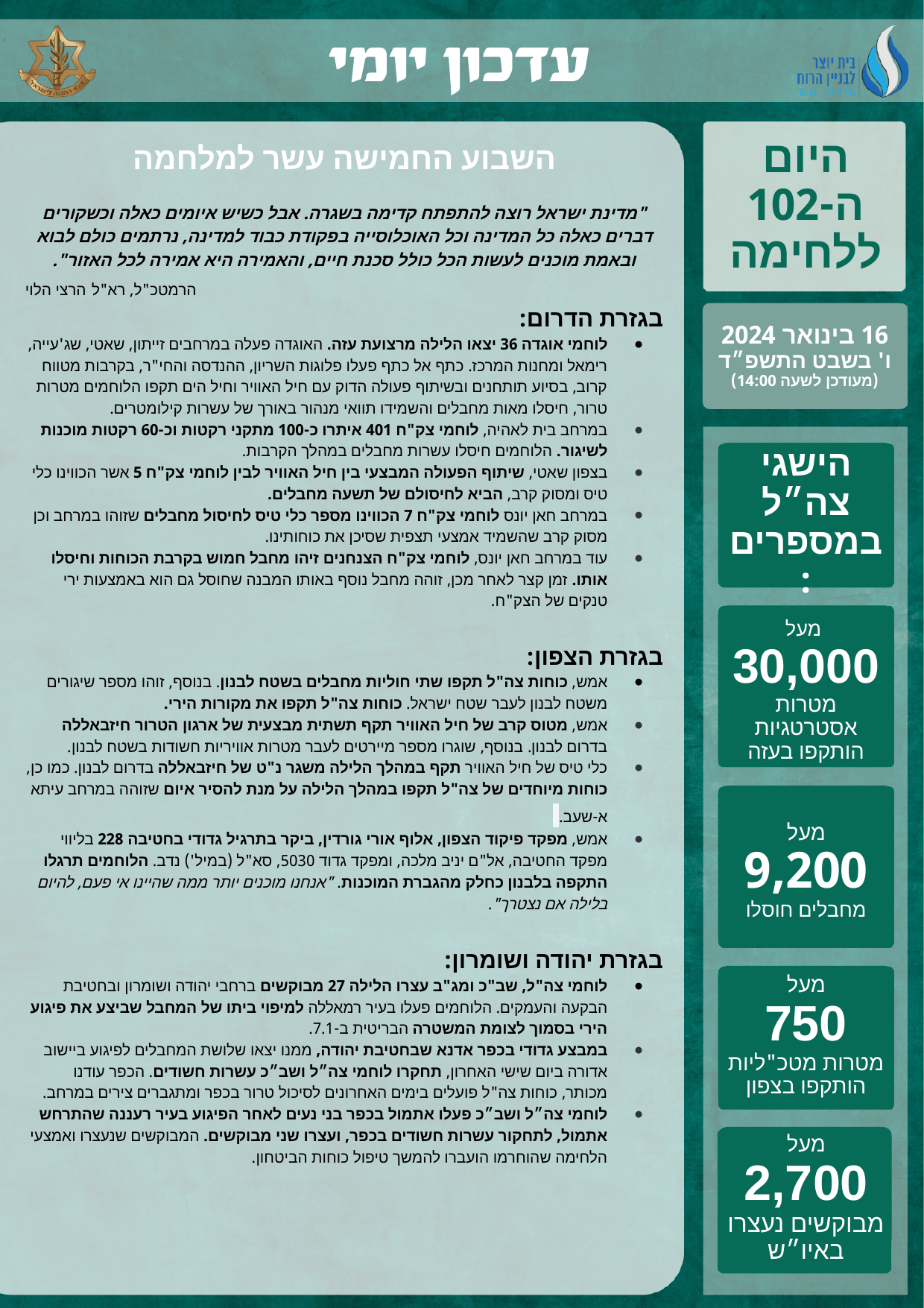

השבוע החמישה עשר למלחמה

"מדינת ישראל רוצה להתפתח קדימה בשגרה. אבל כשיש איומים כאלה וכשקורים דברים כאלה כל המדינה וכל האוכלוסייה בפקודת כבוד למדינה, נרתמים כולם לבוא ובאמת מוכנים לעשות הכל כולל סכנת חיים, והאמירה היא אמירה לכל האזור".
הרמטכ"ל, רא"ל הרצי הלוי
בגזרת הדרום:
לוחמי אוגדה 36 יצאו הלילה מרצועת עזה. האוגדה פעלה במרחבים זייתון, שאטי, שג'עייה, רימאל ומחנות המרכז. כתף אל כתף פעלו פלוגות השריון, ההנדסה והחי"ר, בקרבות מטווח קרוב, בסיוע תותחנים ובשיתוף פעולה הדוק עם חיל האוויר וחיל הים תקפו הלוחמים מטרות טרור, חיסלו מאות מחבלים והשמידו תוואי מנהור באורך של עשרות קילומטרים.
במרחב בית לאהיה, לוחמי צק"ח 401 איתרו כ-100 מתקני רקטות וכ-60 רקטות מוכנות לשיגור. הלוחמים חיסלו עשרות מחבלים במהלך הקרבות.
בצפון שאטי, שיתוף הפעולה המבצעי בין חיל האוויר לבין לוחמי צק"ח 5 אשר הכווינו כלי טיס ומסוק קרב, הביא לחיסולם של תשעה מחבלים.
במרחב חאן יונס לוחמי צק"ח 7 הכווינו מספר כלי טיס לחיסול מחבלים שזוהו במרחב וכן מסוק קרב שהשמיד אמצעי תצפית שסיכן את כוחותינו.
עוד במרחב חאן יונס, לוחמי צק"ח הצנחנים זיהו מחבל חמוש בקרבת הכוחות וחיסלו אותו. זמן קצר לאחר מכן, זוהה מחבל נוסף באותו המבנה שחוסל גם הוא באמצעות ירי טנקים של הצק"ח.

בגזרת הצפון:
אמש, כוחות צה"ל תקפו שתי חוליות מחבלים בשטח לבנון. בנוסף, זוהו מספר שיגורים משטח לבנון לעבר שטח ישראל. כוחות צה"ל תקפו את מקורות הירי.
אמש, מטוס קרב של חיל האוויר תקף תשתית מבצעית של ארגון הטרור חיזבאללה בדרום לבנון. בנוסף, שוגרו מספר מיירטים לעבר מטרות אוויריות חשודות בשטח לבנון.
כלי טיס של חיל האוויר תקף במהלך הלילה משגר נ"ט של חיזבאללה בדרום לבנון. כמו כן, כוחות מיוחדים של צה"ל תקפו במהלך הלילה על מנת להסיר איום שזוהה במרחב עיתא א-שעב.
אמש, מפקד פיקוד הצפון, אלוף אורי גורדין, ביקר בתרגיל גדודי בחטיבה 228 בליווי מפקד החטיבה, אל"ם יניב מלכה, ומפקד גדוד 5030, סא"ל (במיל') נדב. הלוחמים תרגלו התקפה בלבנון כחלק מהגברת המוכנות. "אנחנו מוכנים יותר ממה שהיינו אי פעם, להיום בלילה אם נצטרך".

בגזרת יהודה ושומרון:
לוחמי צה"ל, שב"כ ומג"ב עצרו הלילה 27 מבוקשים ברחבי יהודה ושומרון ובחטיבת הבקעה והעמקים. הלוחמים פעלו בעיר רמאללה למיפוי ביתו של המחבל שביצע את פיגוע הירי בסמוך לצומת המשטרה הבריטית ב-7.1.
במבצע גדודי בכפר אדנא שבחטיבת יהודה, ממנו יצאו שלושת המחבלים לפיגוע ביישוב אדורה ביום שישי האחרון, תחקרו לוחמי צה״ל ושב״כ עשרות חשודים. הכפר עודנו מכותר, כוחות צה"ל פועלים בימים האחרונים לסיכול טרור בכפר ומתגברים צירים במרחב.
לוחמי צה״ל ושב״כ פעלו אתמול בכפר בני נעים לאחר הפיגוע בעיר רעננה שהתרחש אתמול, לתחקור עשרות חשודים בכפר, ועצרו שני מבוקשים. המבוקשים שנעצרו ואמצעי הלחימה שהוחרמו הועברו להמשך טיפול כוחות הביטחון.

היום ה-102 ללחימה

16 בינואר 2024
ו' בשבט התשפ״ד
(מעודכן לשעה 14:00)

הישגי צה״ל במספרים:

מעל
30,000
מטרות אסטרטגיות הותקפו בעזה

מעל
9,200
מחבלים חוסלו

מעל
750
מטרות מטכ"ליות הותקפו בצפון
מעל
2,700
מבוקשים נעצרו באיו״ש